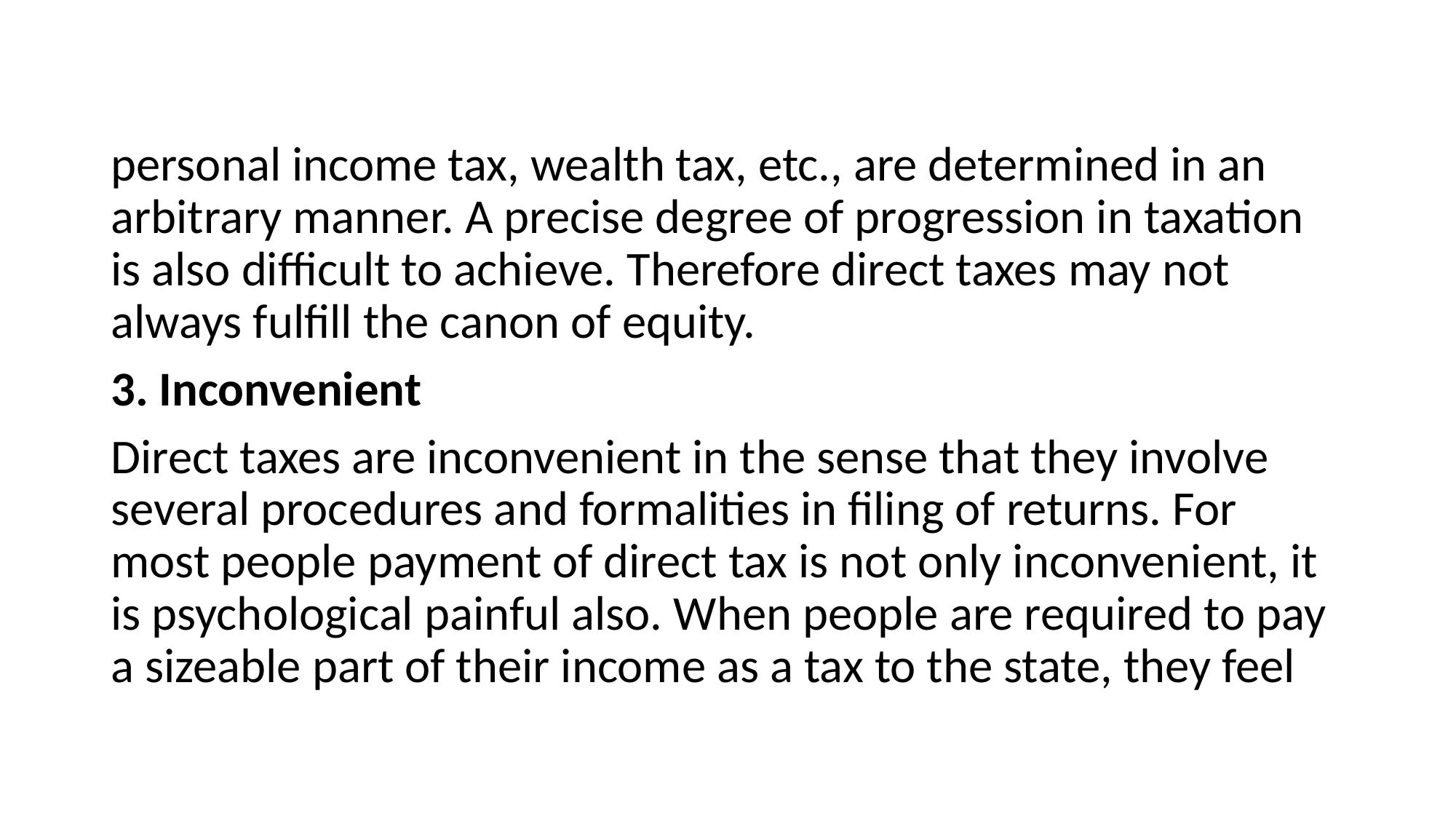

#
personal income tax, wealth tax, etc., are determined in an arbitrary manner. A precise degree of progression in taxation is also difficult to achieve. Therefore direct taxes may not always fulfill the canon of equity.
3. Inconvenient
Direct taxes are inconvenient in the sense that they involve several procedures and formalities in filing of returns. For most people payment of direct tax is not only inconvenient, it is psychological painful also. When people are required to pay a sizeable part of their income as a tax to the state, they feel